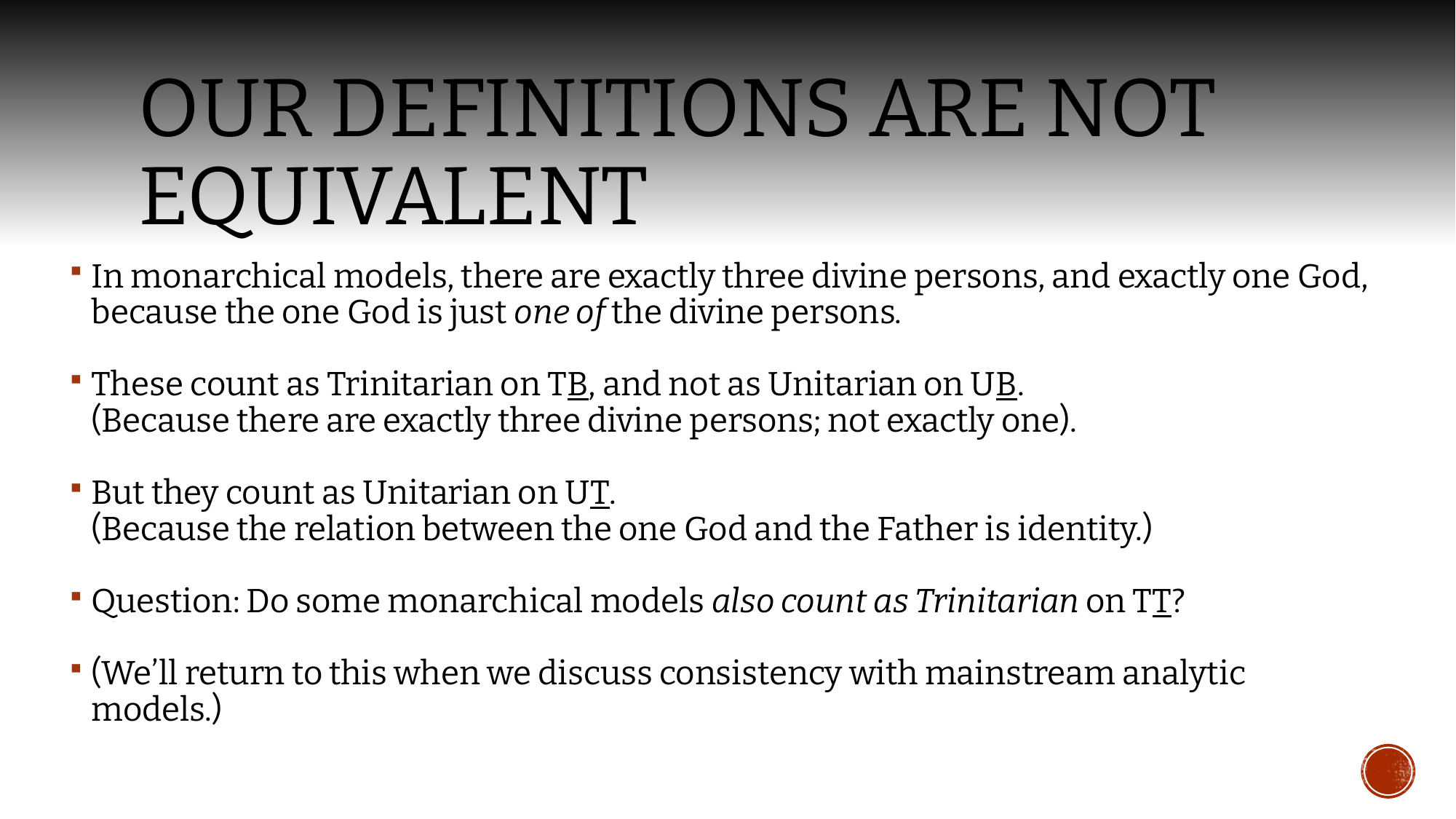

# Our Definitions are Not Equivalent
In monarchical models, there are exactly three divine persons, and exactly one God, because the one God is just one of the divine persons.
These count as Trinitarian on TB, and not as Unitarian on UB. 			     (Because there are exactly three divine persons; not exactly one).
But they count as Unitarian on UT.							     (Because the relation between the one God and the Father is identity.)
Question: Do some monarchical models also count as Trinitarian on TT?
(We’ll return to this when we discuss consistency with mainstream analytic models.)